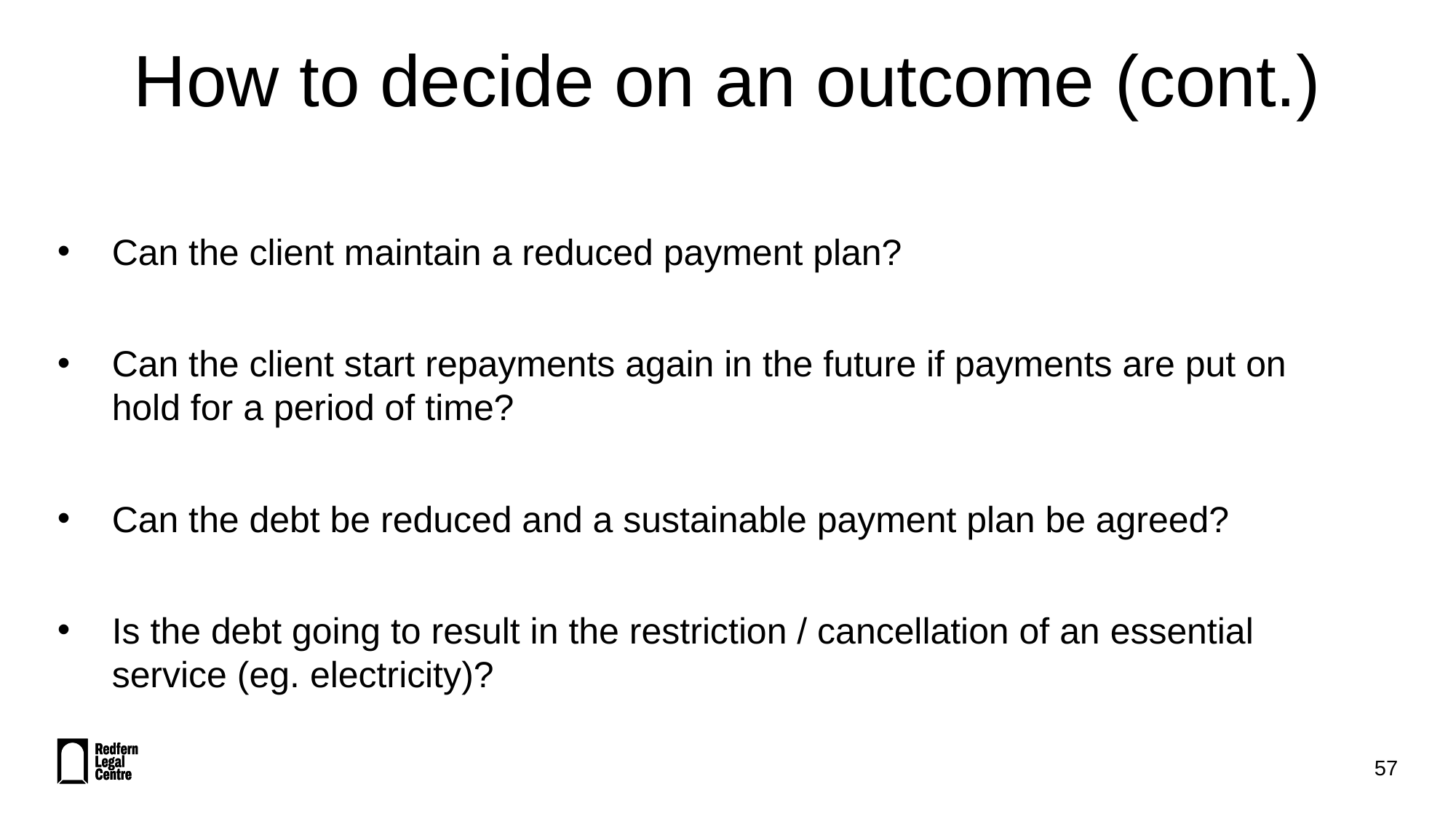

# How to decide on an outcome (cont.)
Can the client maintain a reduced payment plan?

Can the client start repayments again in the future if payments are put on hold for a period of time?

Can the debt be reduced and a sustainable payment plan be agreed?

Is the debt going to result in the restriction / cancellation of an essential service (eg. electricity)?
57